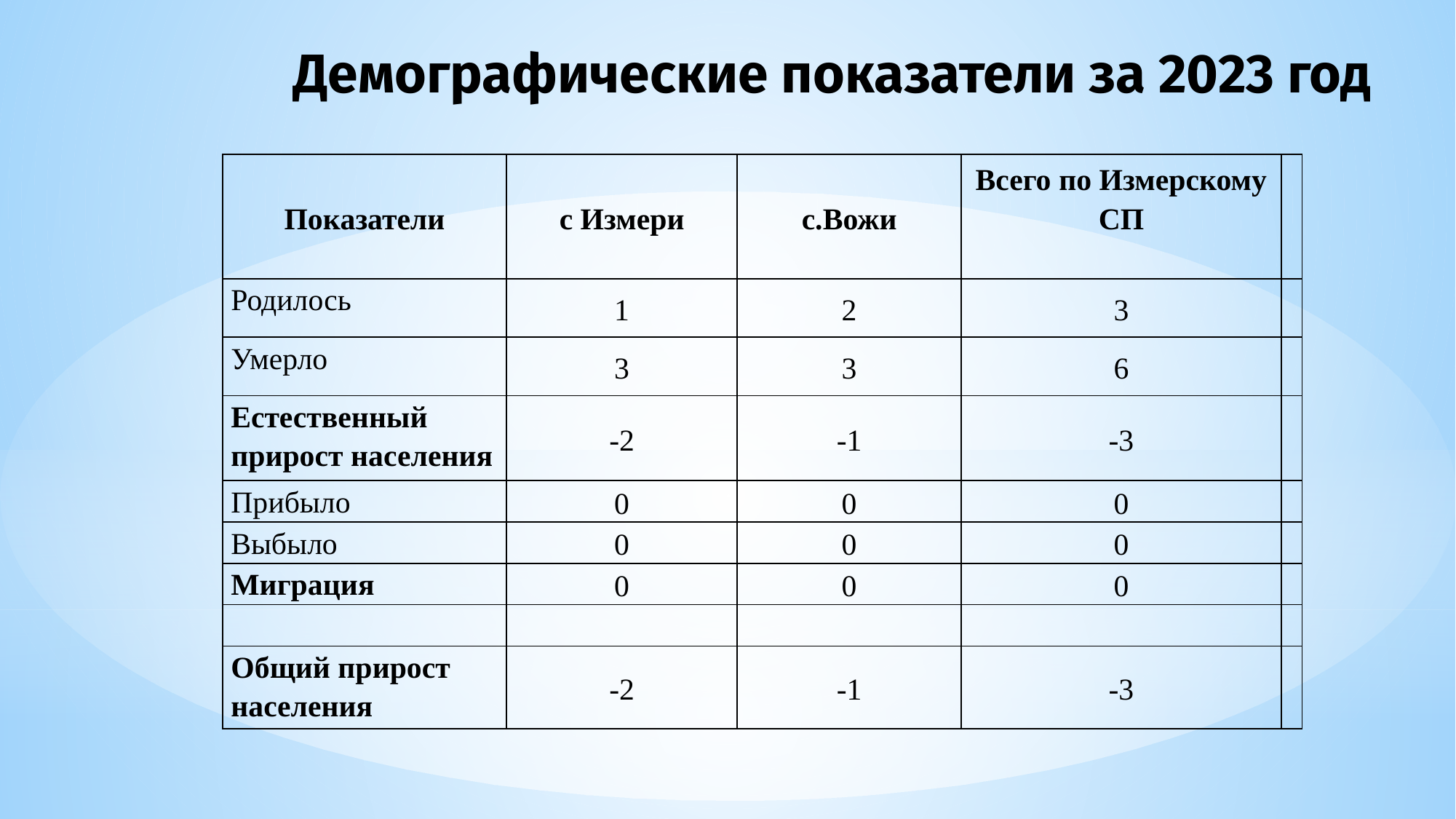

# Демографические показатели за 2023 год
| Показатели | с Измери | с.Вожи | Всего по Измерскому СП |  |
| --- | --- | --- | --- | --- |
| Родилось | 1 | 2 | 3 |  |
| Умерло | 3 | 3 | 6 |  |
| Естественный прирост населения | -2 | -1 | -3 |  |
| Прибыло | 0 | 0 | 0 |  |
| Выбыло | 0 | 0 | 0 |  |
| Миграция | 0 | 0 | 0 |  |
|  |  |  |  |  |
| Общий прирост населения | -2 | -1 | -3 |  |